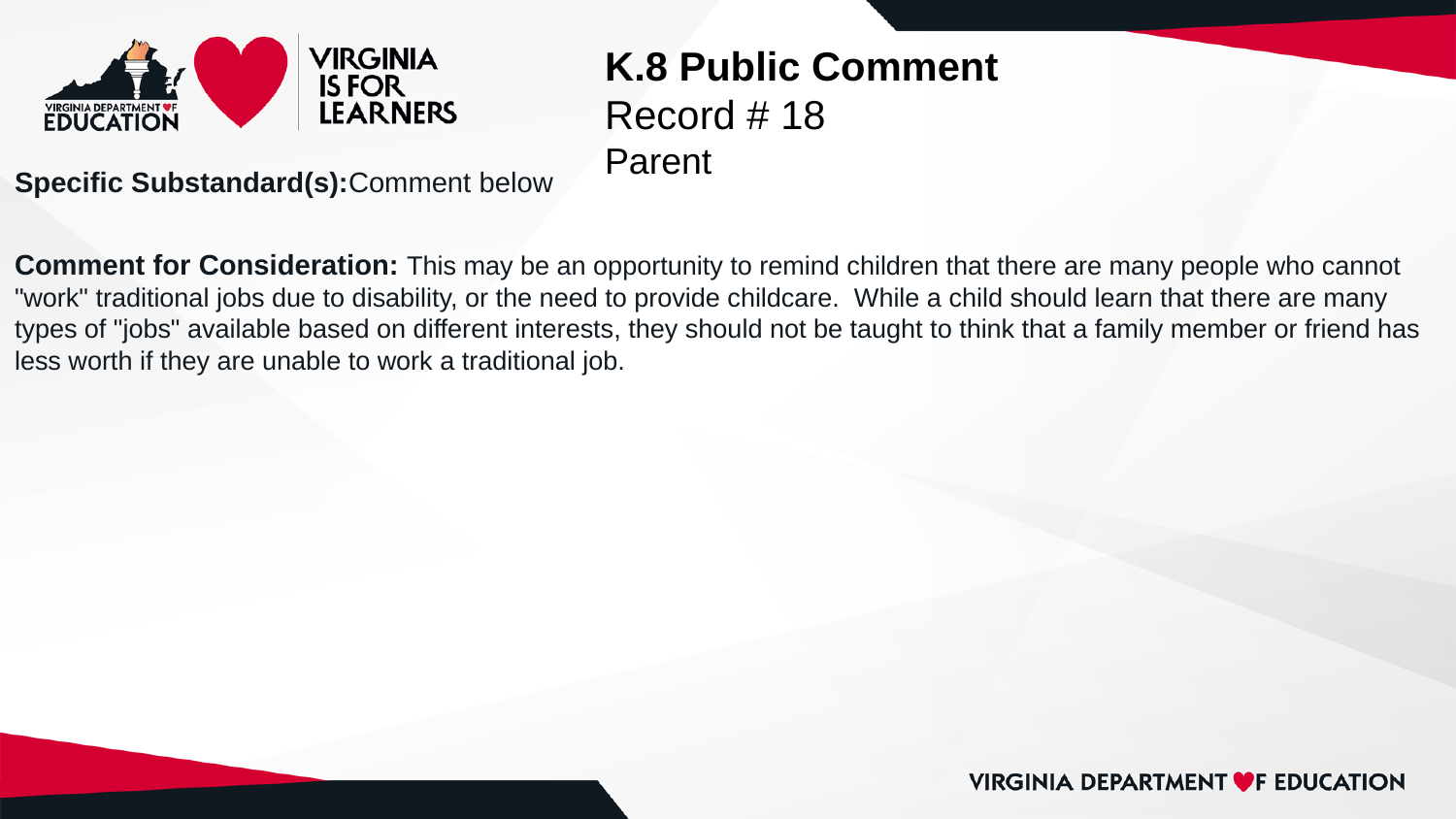

# K.8 Public Comment
Record # 18
Parent
Specific Substandard(s):Comment below

Comment for Consideration: This may be an opportunity to remind children that there are many people who cannot "work" traditional jobs due to disability, or the need to provide childcare.  While a child should learn that there are many types of "jobs" available based on different interests, they should not be taught to think that a family member or friend has less worth if they are unable to work a traditional job.